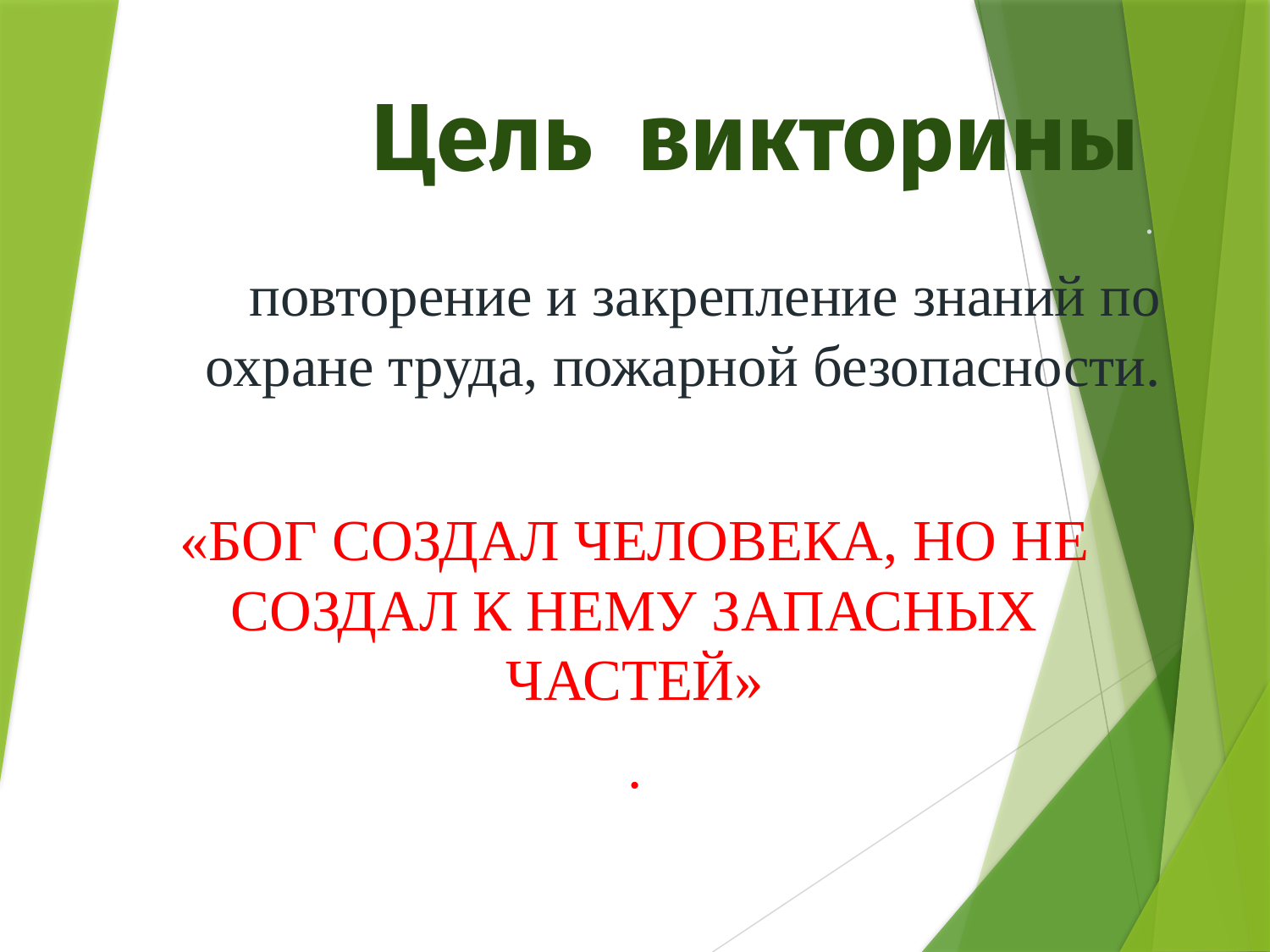

# Цель  викторины
.
повторение и закрепление знаний по охране труда, пожарной безопасности.

«БОГ СОЗДАЛ ЧЕЛОВЕКА, НО НЕ СОЗДАЛ К НЕМУ ЗАПАСНЫХ ЧАСТЕЙ»
.